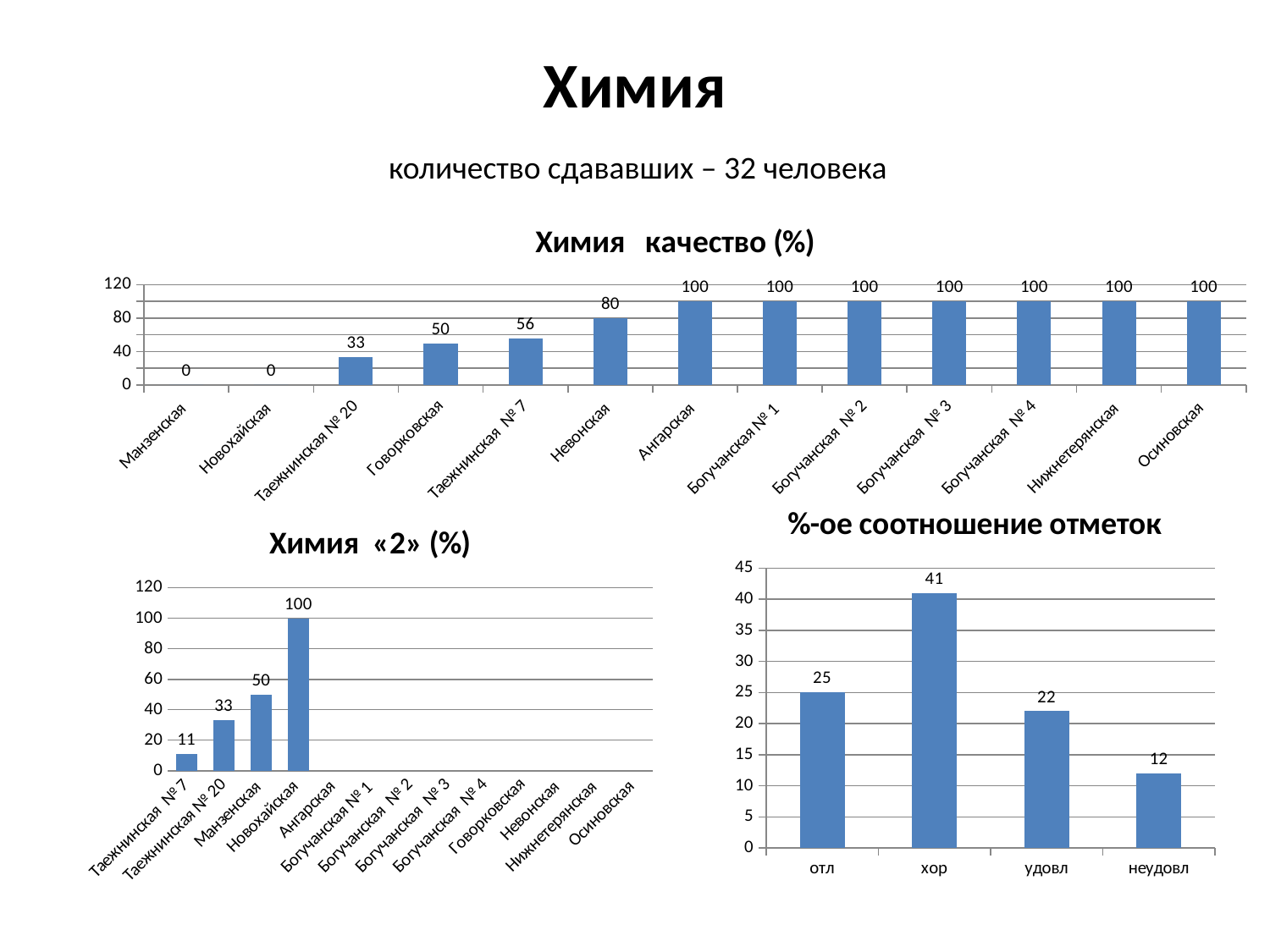

# Химия количество сдававших – 32 человека

### Chart: Химия   качество (%)

| Category | % качества |
|---|---|
| Манзенская  | 0.0 |
| Новохайская  | 0.0 |
|  Таежнинская № 20 | 33.0 |
| Говорковская | 50.0 |
| Таежнинская  № 7 | 56.0 |
| Невонская  | 80.0 |
|  Ангарская  | 100.0 |
| Богучанская № 1  | 100.0 |
| Богучанская  № 2 | 100.0 |
| Богучанская  № 3 | 100.0 |
| Богучанская  № 4 | 100.0 |
| Нижнетерянская  | 100.0 |
| Осиновская  | 100.0 |

### Chart: %-ое соотношение отметок

| Category | % |
|---|---|
| отл | 25.0 |
| хор | 41.0 |
| удовл | 22.0 |
| неудовл | 12.0 |

### Chart: Химия  «2» (%)

| Category |  |
|---|---|
| Таежнинская  № 7 | 11.0 |
|  Таежнинская № 20 | 33.0 |
| Манзенская  | 50.0 |
| Новохайская  | 100.0 |
|  Ангарская  | None |
| Богучанская № 1  | None |
| Богучанская  № 2 | None |
| Богучанская  № 3 | None |
| Богучанская  № 4 | None |
| Говорковская | None |
| Невонская  | None |
| Нижнетерянская  | None |
| Осиновская  | None |